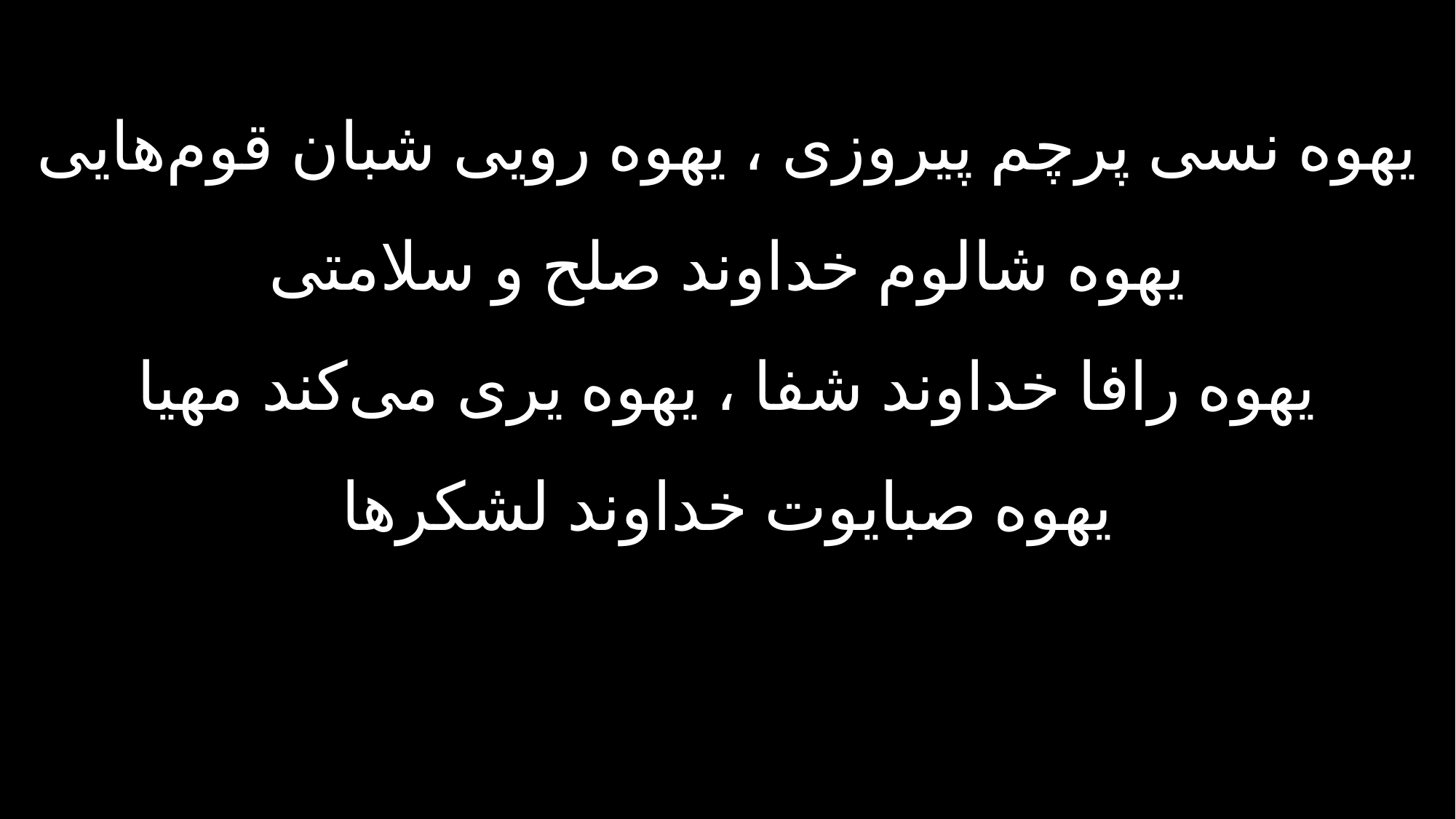

یهوه نسی پرچم پیروزی ، یهوه رویی شبان قوم‌هایی
یهوه شالوم خداوند صلح و سلامتی
یهوه رافا خداوند شفا ، یهوه یری می‌کند مهیا
یهوه صبایوت خداوند لشکرها